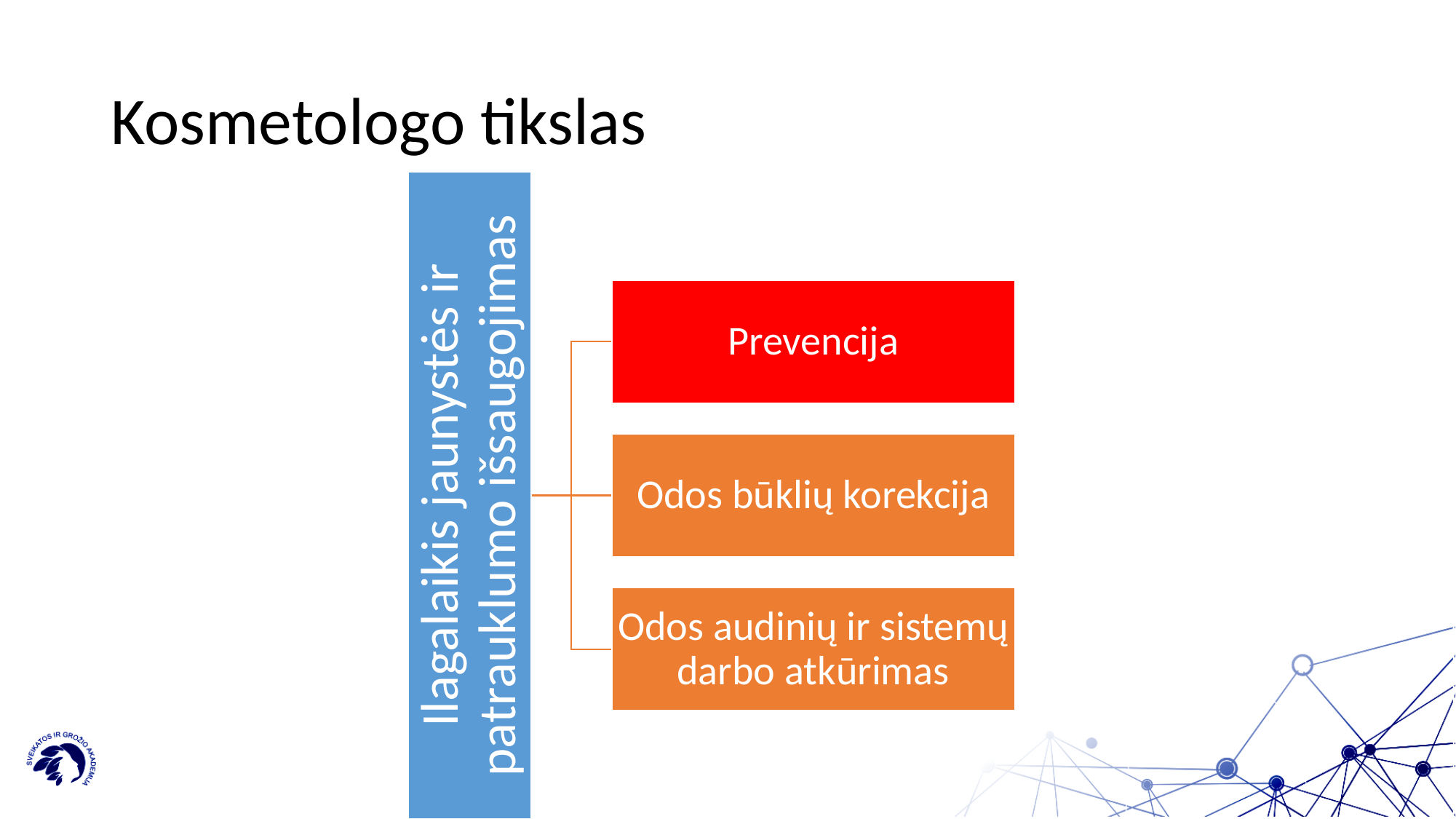

# Kosmetologo tikslas

Ilagalaikis jaunystės ir patrauklumo išsaugojimas
Prevencija
Odos būklių korekcija
Odos audinių ir sistemų darbo atkūrimas